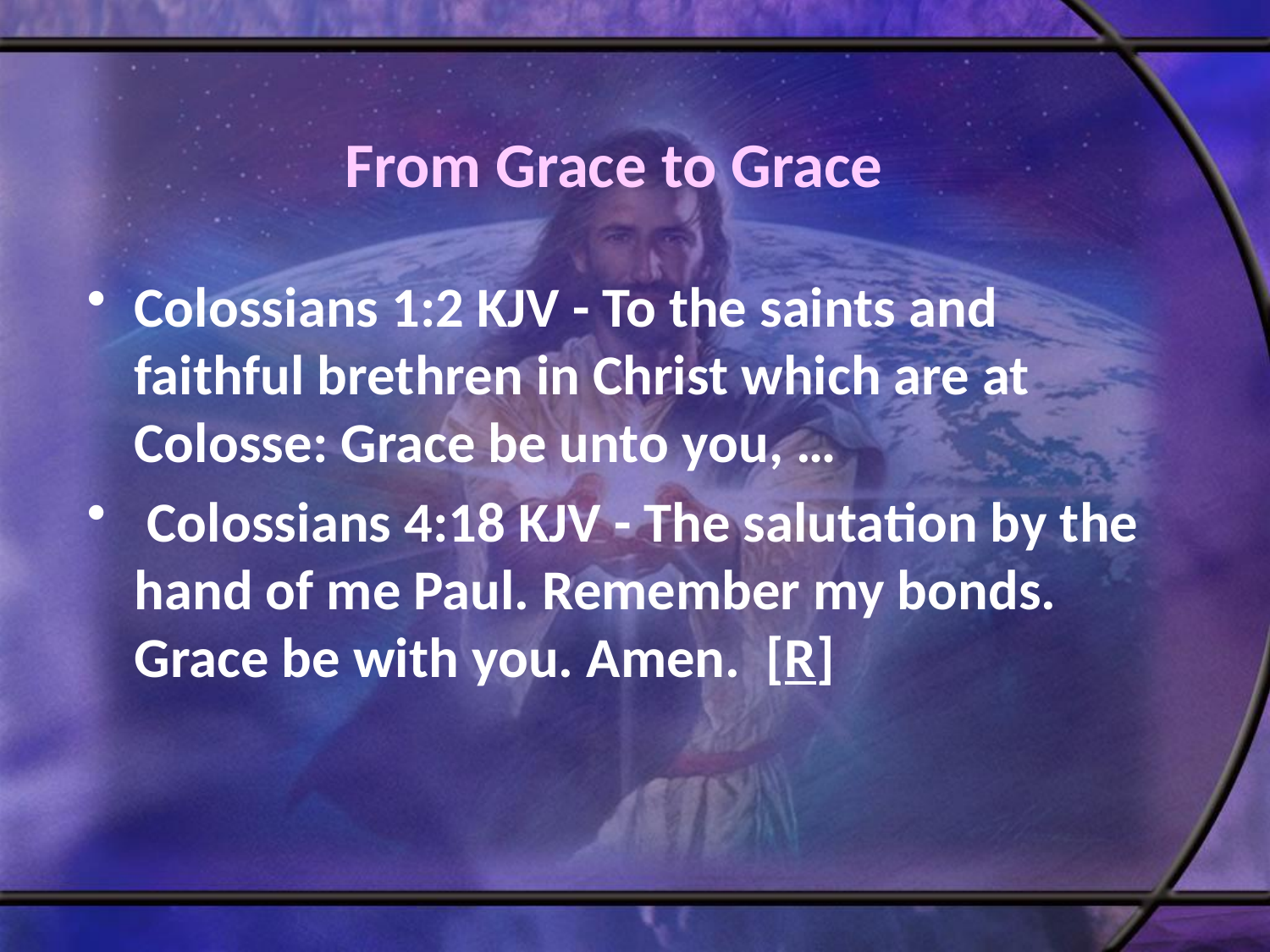

# From Grace to Grace
Colossians 1:2 KJV - To the saints and faithful brethren in Christ which are at Colosse: Grace be unto you, …
 Colossians 4:18 KJV - The salutation by the hand of me Paul. Remember my bonds. Grace be with you. Amen.  [R]